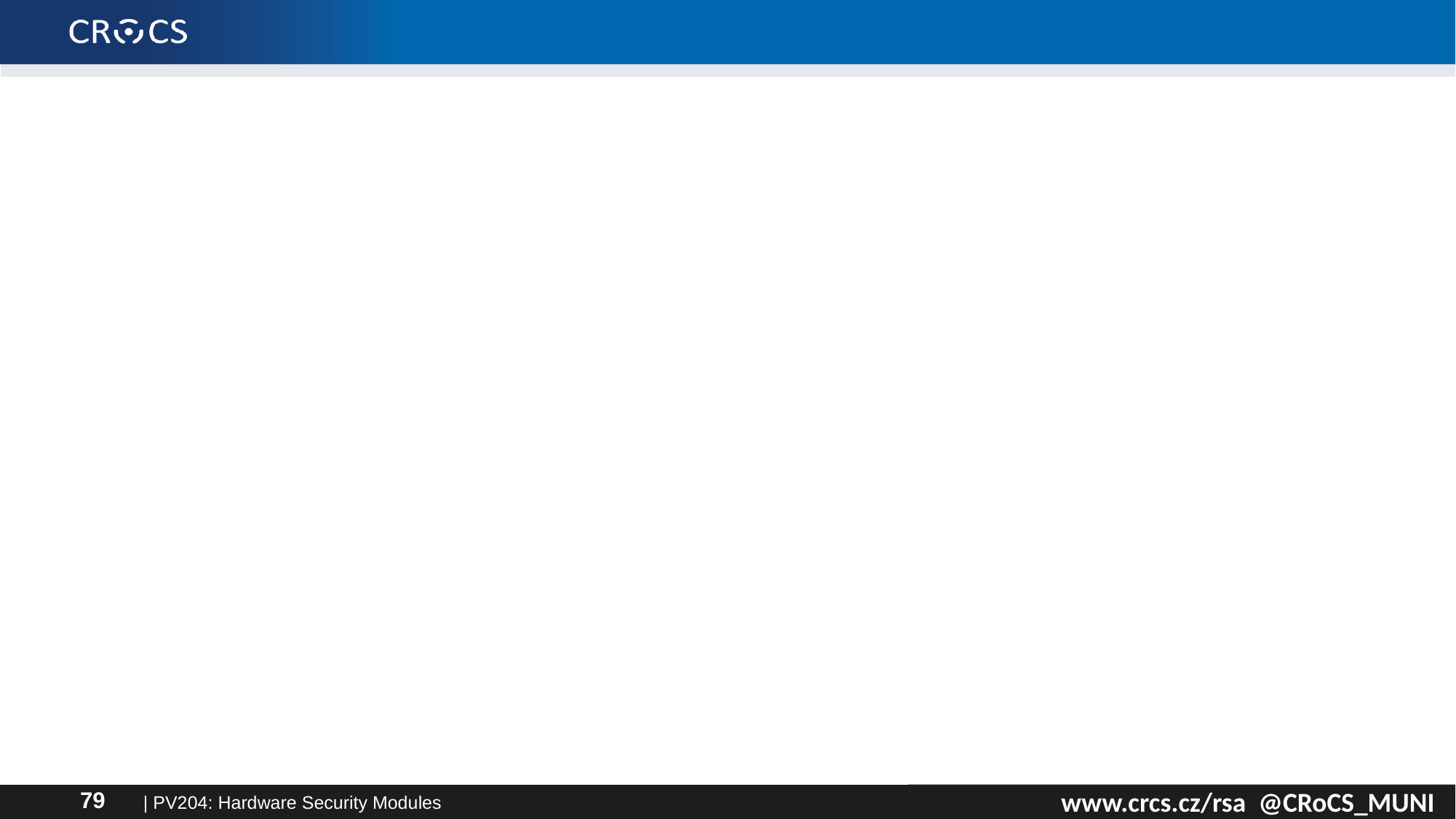

#

| PV204: Hardware Security Modules
79